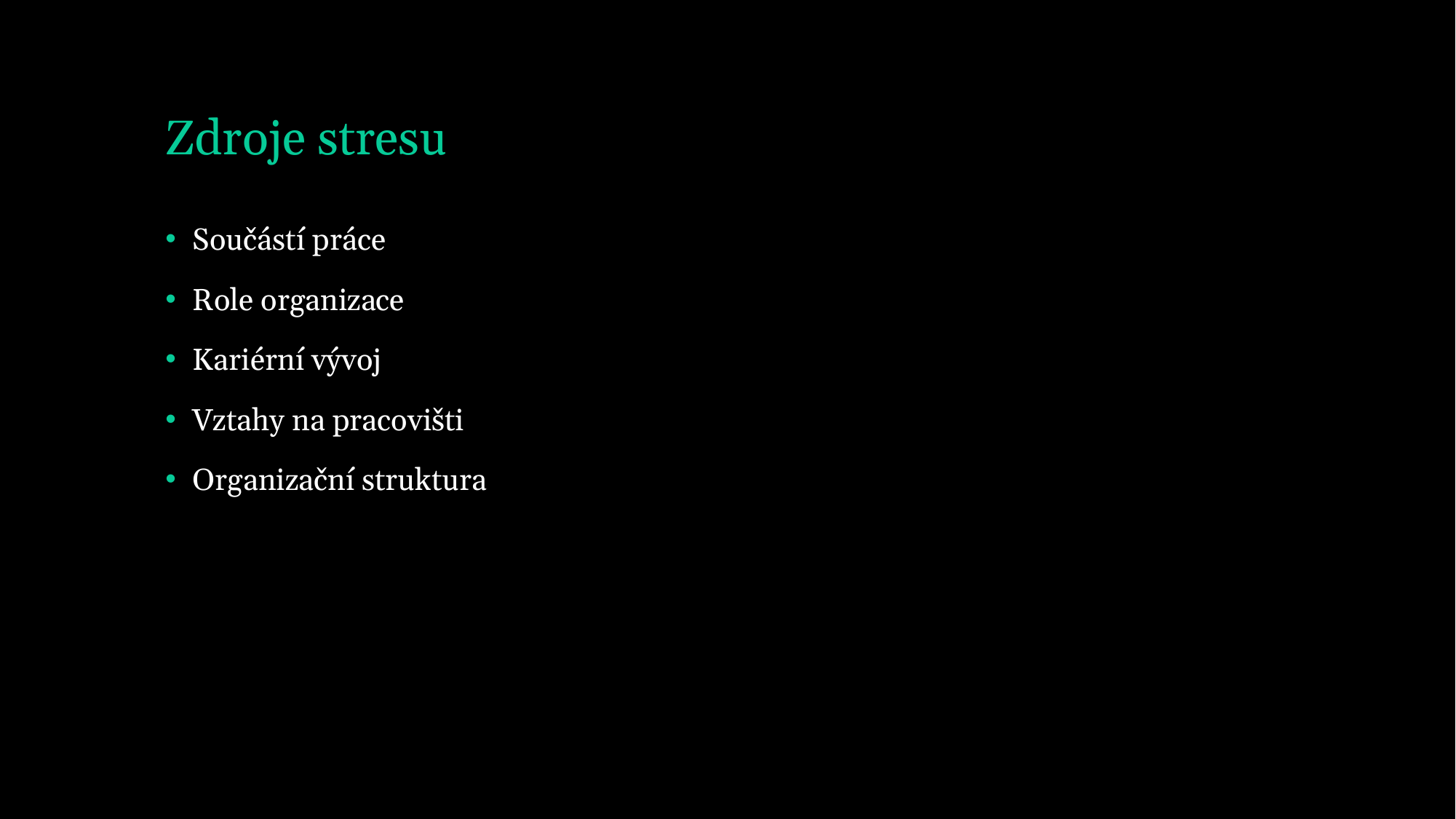

# Zdroje stresu
Součástí práce
Role organizace
Kariérní vývoj
Vztahy na pracovišti
Organizační struktura